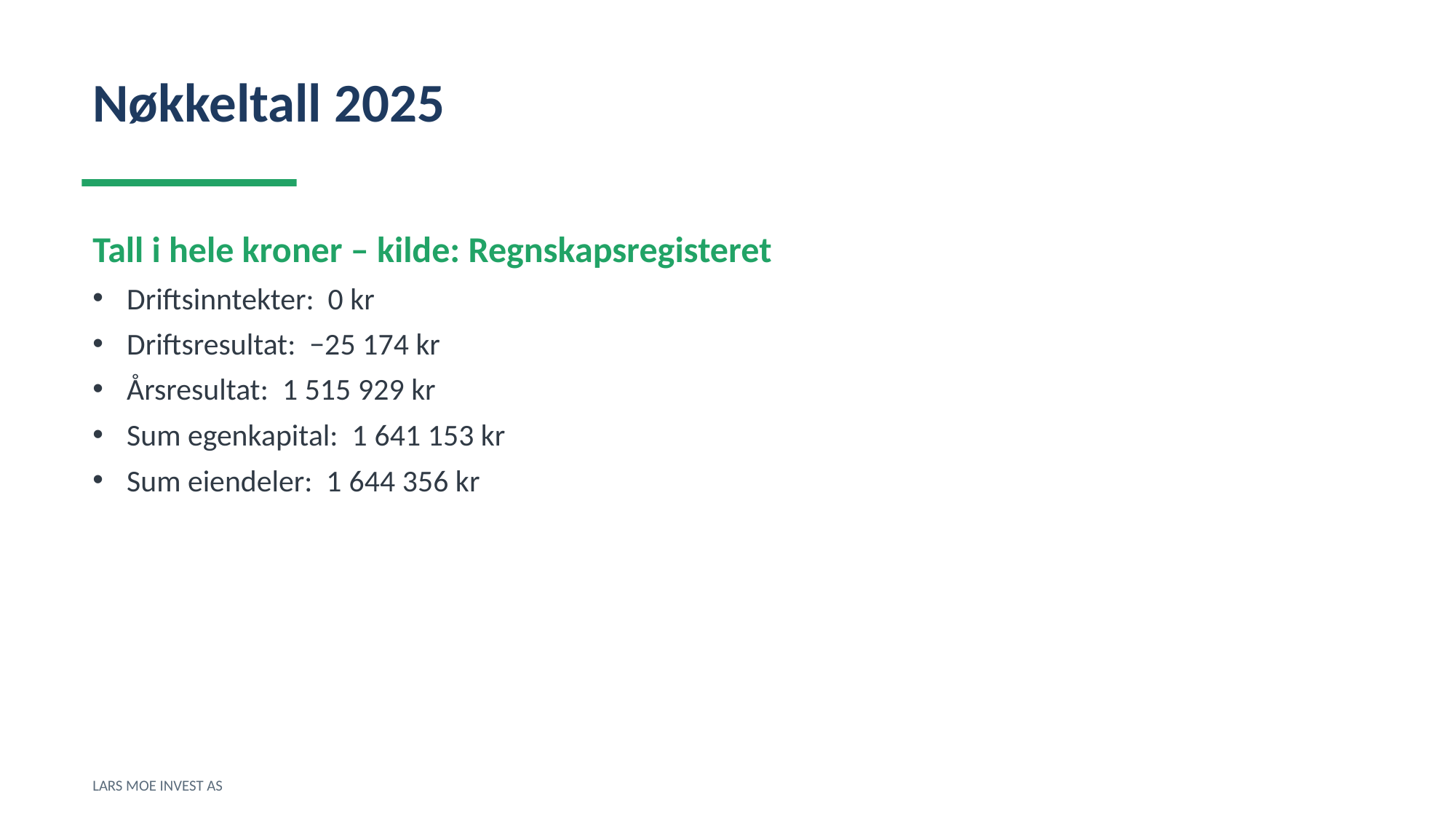

Nøkkeltall 2025

Tall i hele kroner – kilde: Regnskapsregisteret
Driftsinntekter:  0 kr
Driftsresultat:  −25 174 kr
Årsresultat:  1 515 929 kr
Sum egenkapital:  1 641 153 kr
Sum eiendeler:  1 644 356 kr
LARS MOE INVEST AS